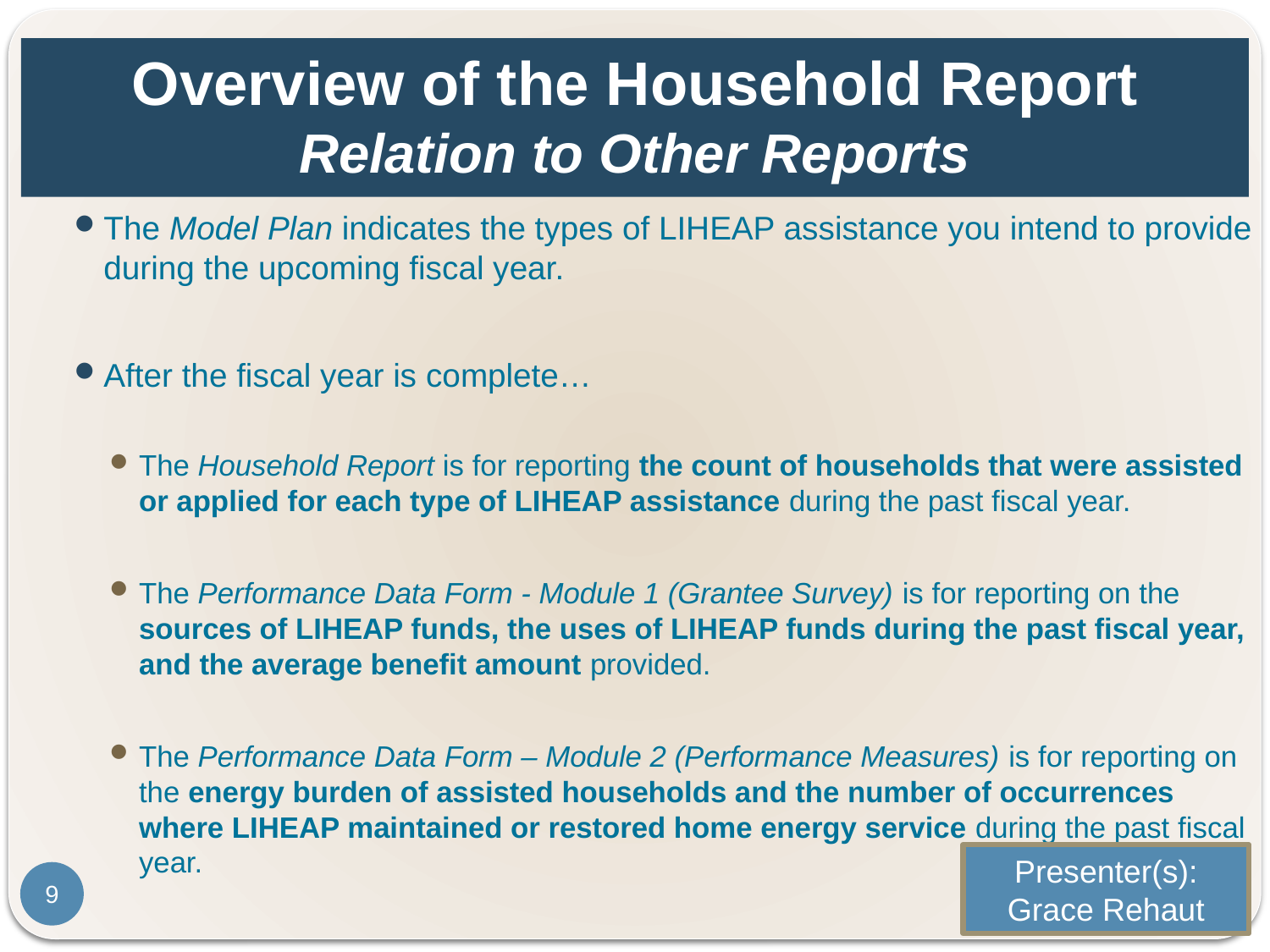

# Overview of the Household Report Relation to Other Reports
The Model Plan indicates the types of LIHEAP assistance you intend to provide during the upcoming fiscal year.

After the fiscal year is complete…

The Household Report is for reporting the count of households that were assisted or applied for each type of LIHEAP assistance during the past fiscal year.

The Performance Data Form - Module 1 (Grantee Survey) is for reporting on the sources of LIHEAP funds, the uses of LIHEAP funds during the past fiscal year, and the average benefit amount provided.

The Performance Data Form – Module 2 (Performance Measures) is for reporting on the energy burden of assisted households and the number of occurrences where LIHEAP maintained or restored home energy service during the past fiscal year.

Presenter(s):
Grace Rehaut
9